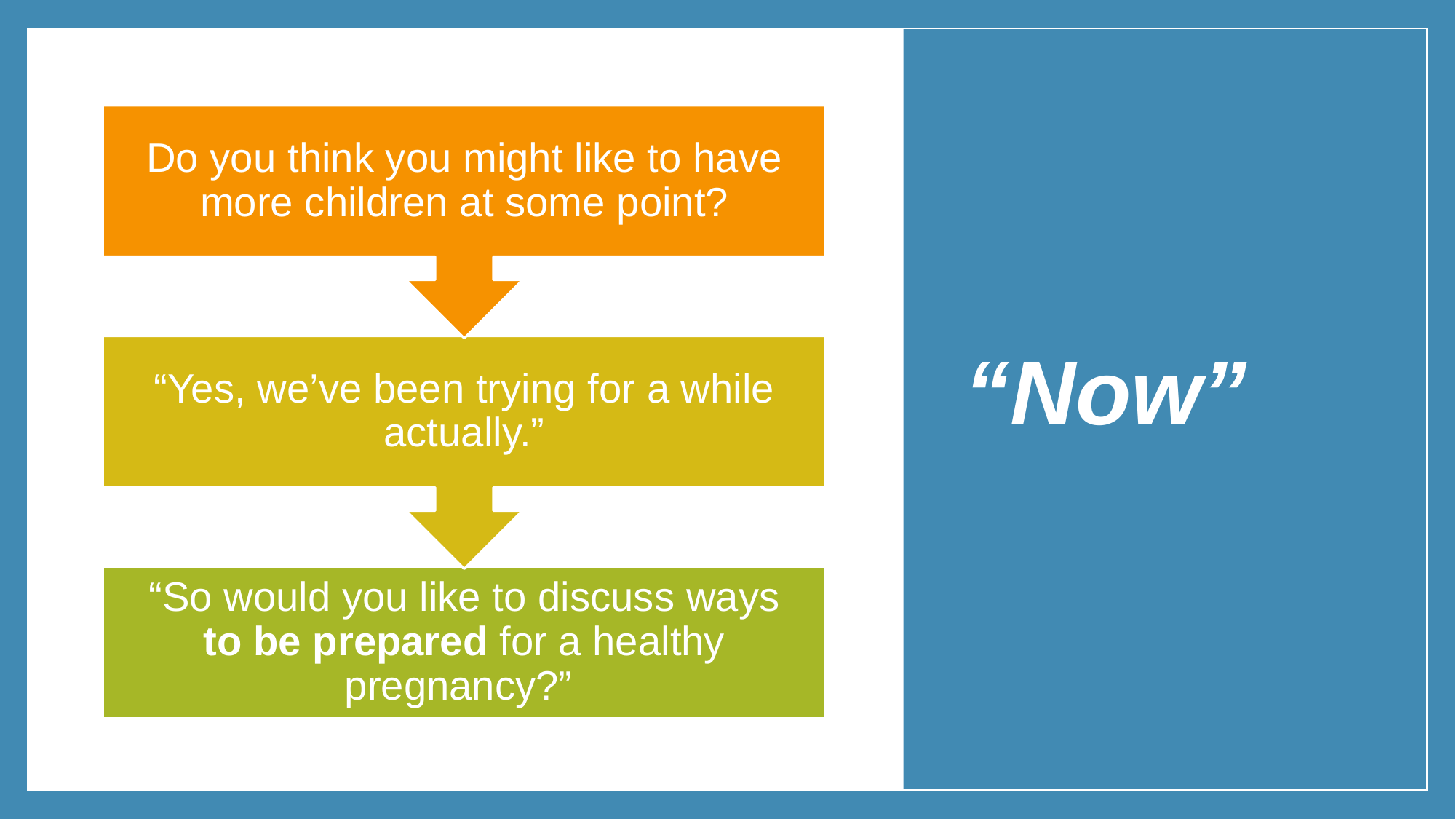

# “Now”
“So would you like to discuss ways to be prepared for a healthy pregnancy?”
“Yes, we’ve been trying for a while actually.”
Do you think you might like to have more children at some point?